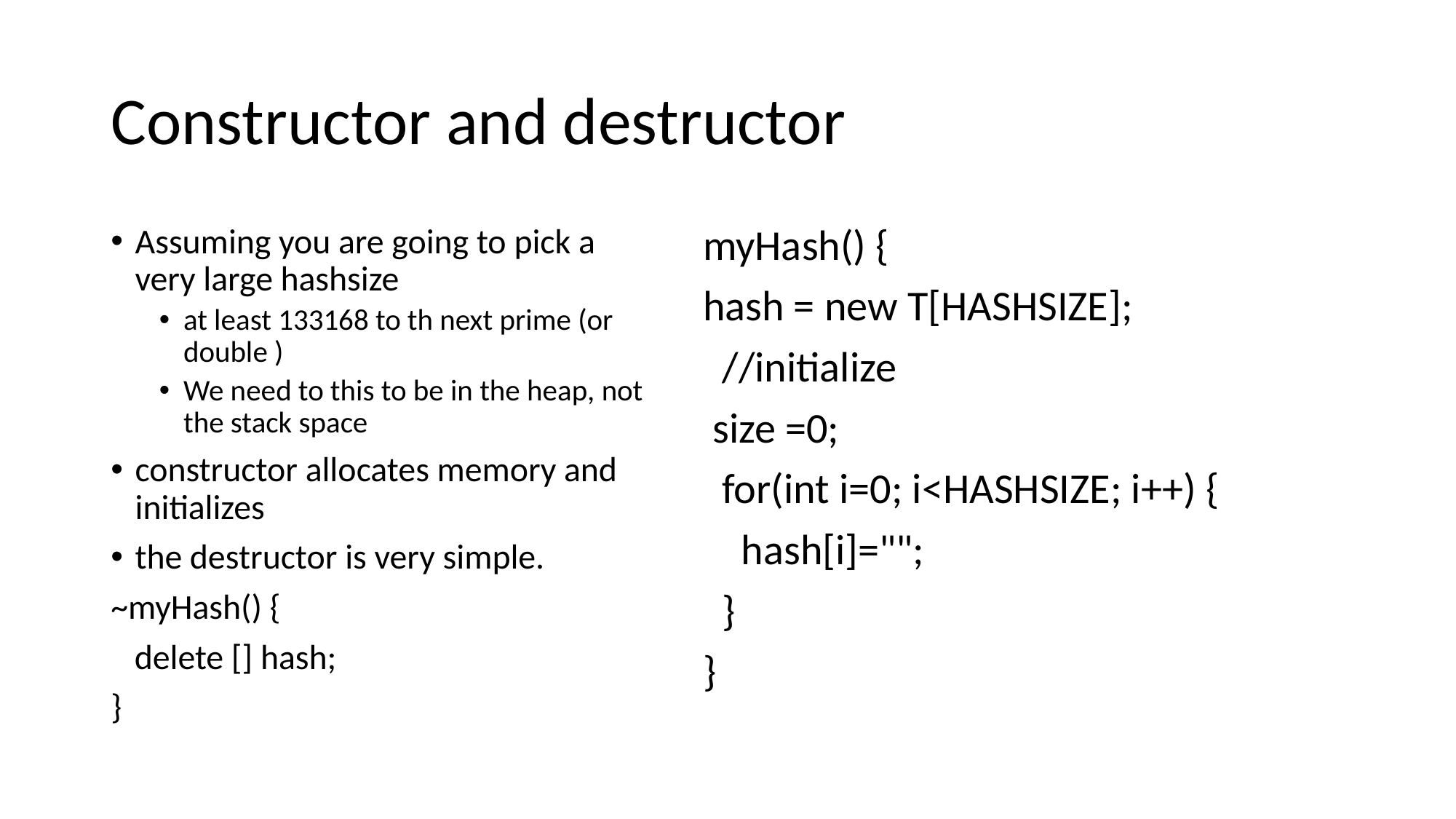

# Constructor and destructor
Assuming you are going to pick a very large hashsize
at least 133168 to th next prime (or double )
We need to this to be in the heap, not the stack space
constructor allocates memory and initializes
the destructor is very simple.
~myHash() {
   delete [] hash;
}
myHash() {
hash = new T[HASHSIZE];
  //initialize
 size =0;
  for(int i=0; i<HASHSIZE; i++) {
    hash[i]="";
  }
}